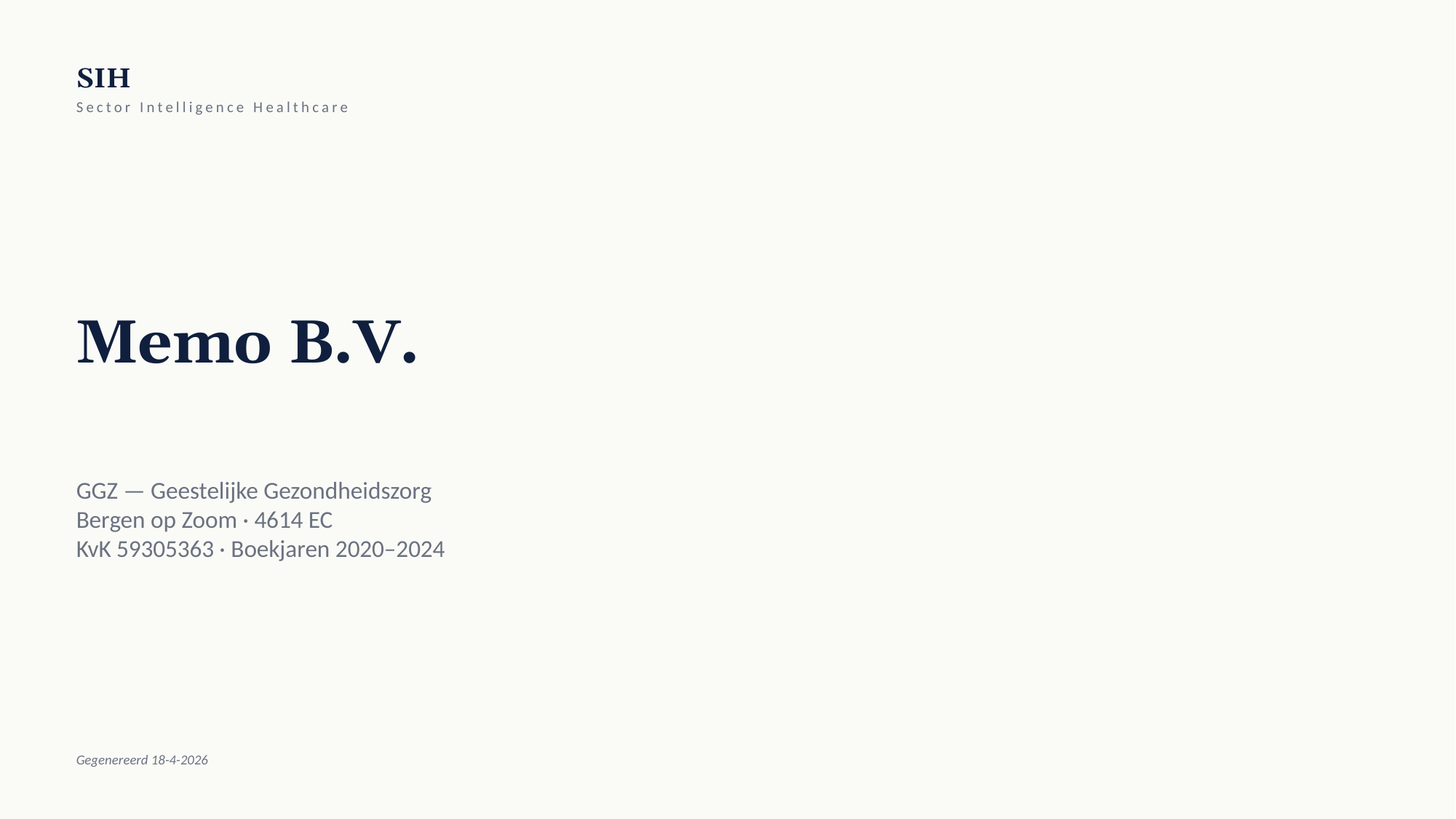

SIH
Sector Intelligence Healthcare
Memo B.V.
GGZ — Geestelijke Gezondheidszorg
Bergen op Zoom · 4614 EC
KvK 59305363 · Boekjaren 2020–2024
Gegenereerd 18-4-2026